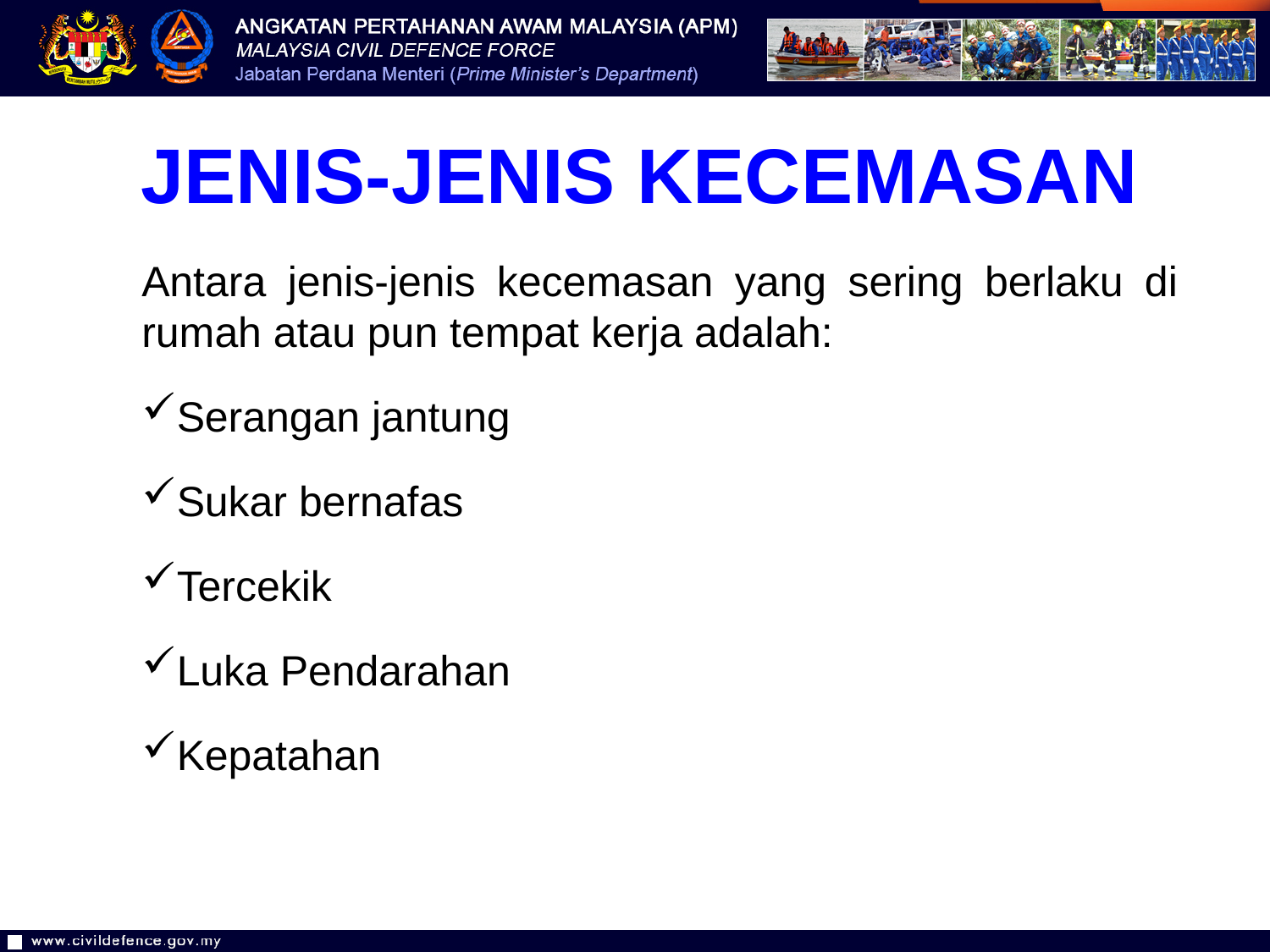

JENIS-JENIS KECEMASAN
Antara jenis-jenis kecemasan yang sering berlaku di rumah atau pun tempat kerja adalah:
Serangan jantung
Sukar bernafas
Tercekik
Luka Pendarahan
Kepatahan

6